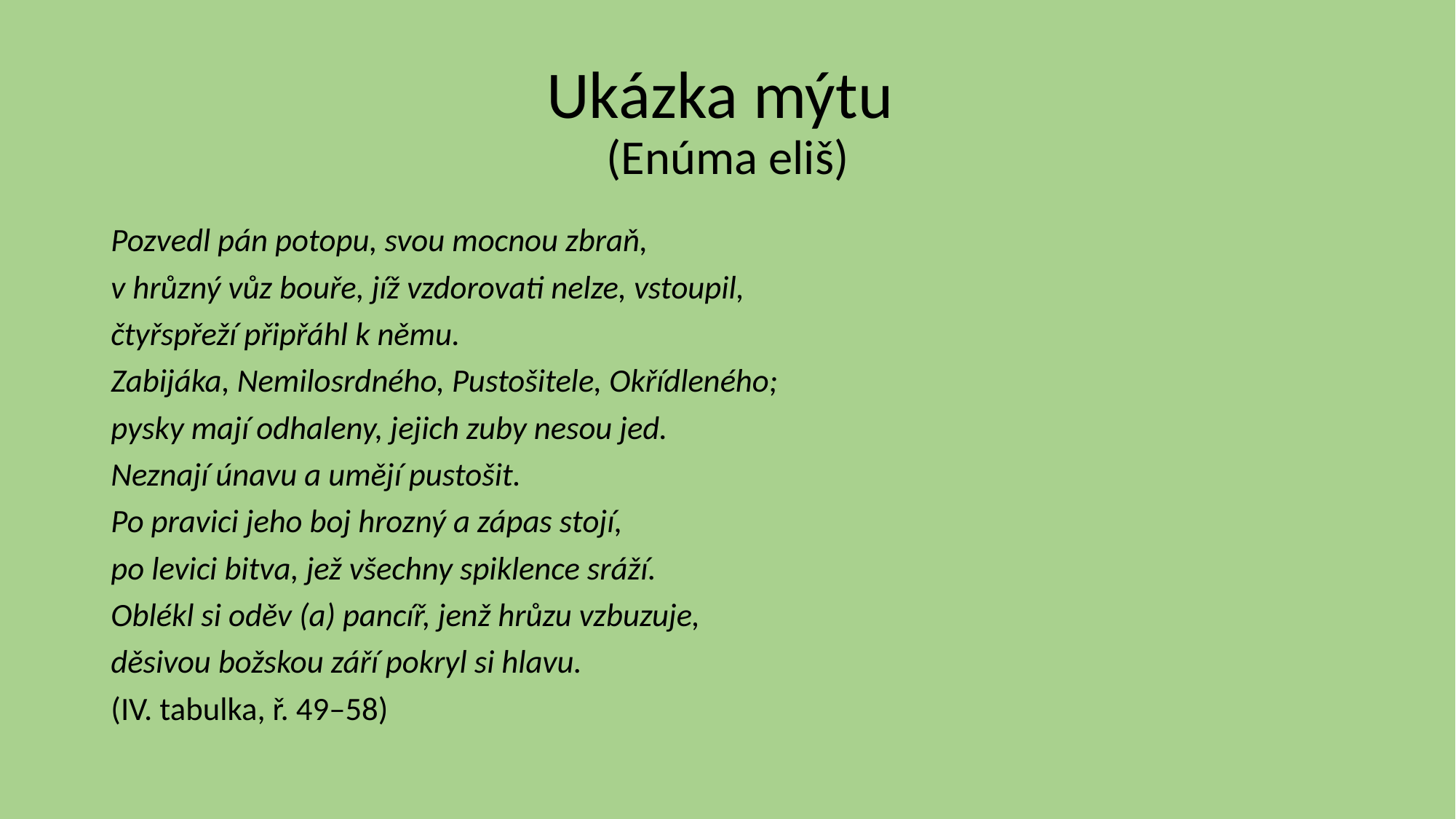

# Ukázka mýtu (Enúma eliš)
Pozvedl pán potopu, svou mocnou zbraň,
v hrůzný vůz bouře, jíž vzdorovati nelze, vstoupil,
čtyřspřeží připřáhl k němu.
Zabijáka, Nemilosrdného, Pustošitele, Okřídleného;
pysky mají odhaleny, jejich zuby nesou jed.
Neznají únavu a umějí pustošit.
Po pravici jeho boj hrozný a zápas stojí,
po levici bitva, jež všechny spiklence sráží.
Oblékl si oděv (a) pancíř, jenž hrůzu vzbuzuje,
děsivou božskou září pokryl si hlavu.
(IV. tabulka, ř. 49–58)